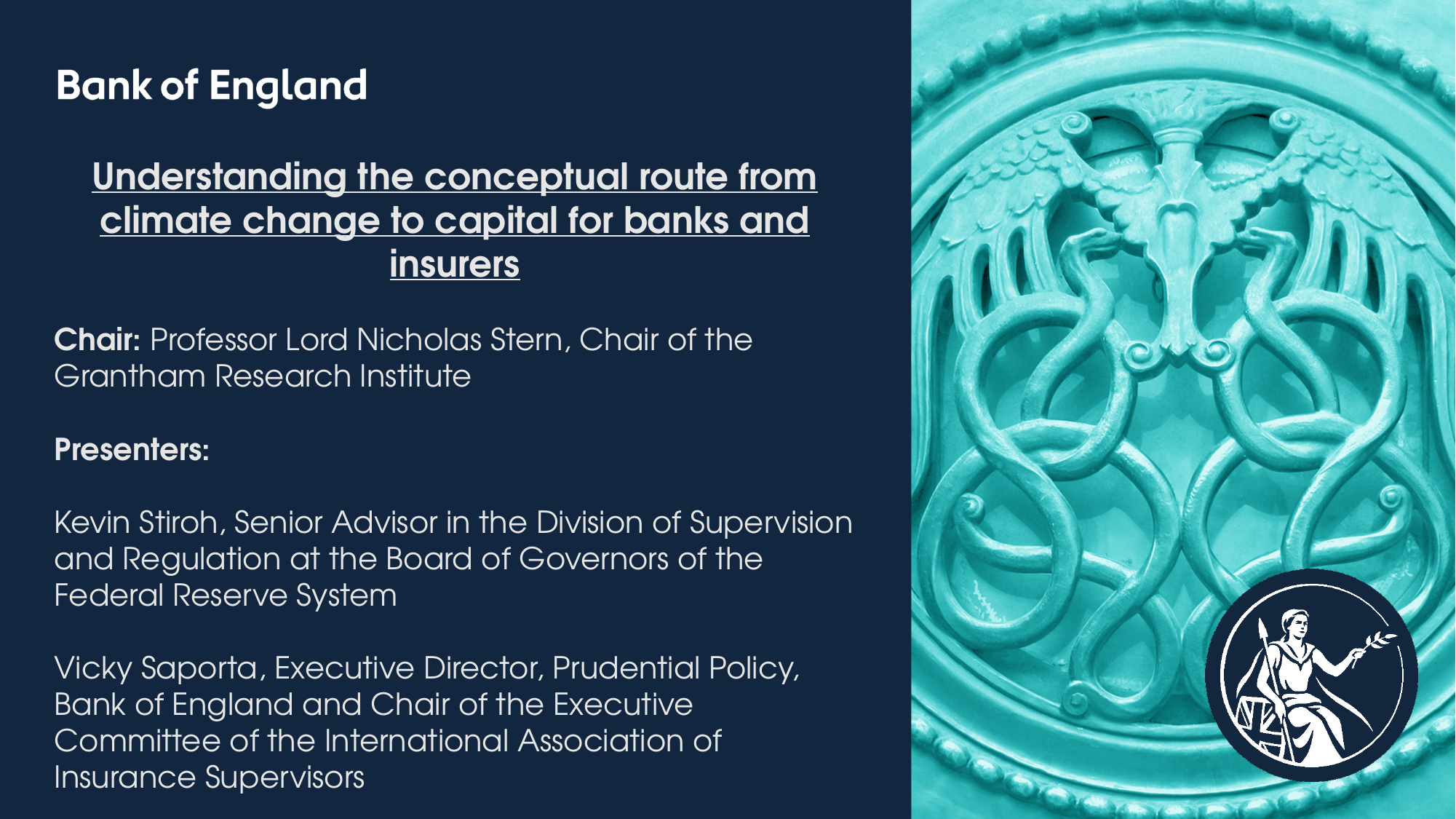

Understanding the conceptual route from climate change to capital for banks and insurers
Chair: Professor Lord Nicholas Stern, Chair of the Grantham Research Institute
Presenters:
Kevin Stiroh, Senior Advisor in the Division of Supervision and Regulation at the Board of Governors of the Federal Reserve System
Vicky Saporta, Executive Director, Prudential Policy, Bank of England and Chair of the Executive Committee of the International Association of Insurance Supervisors